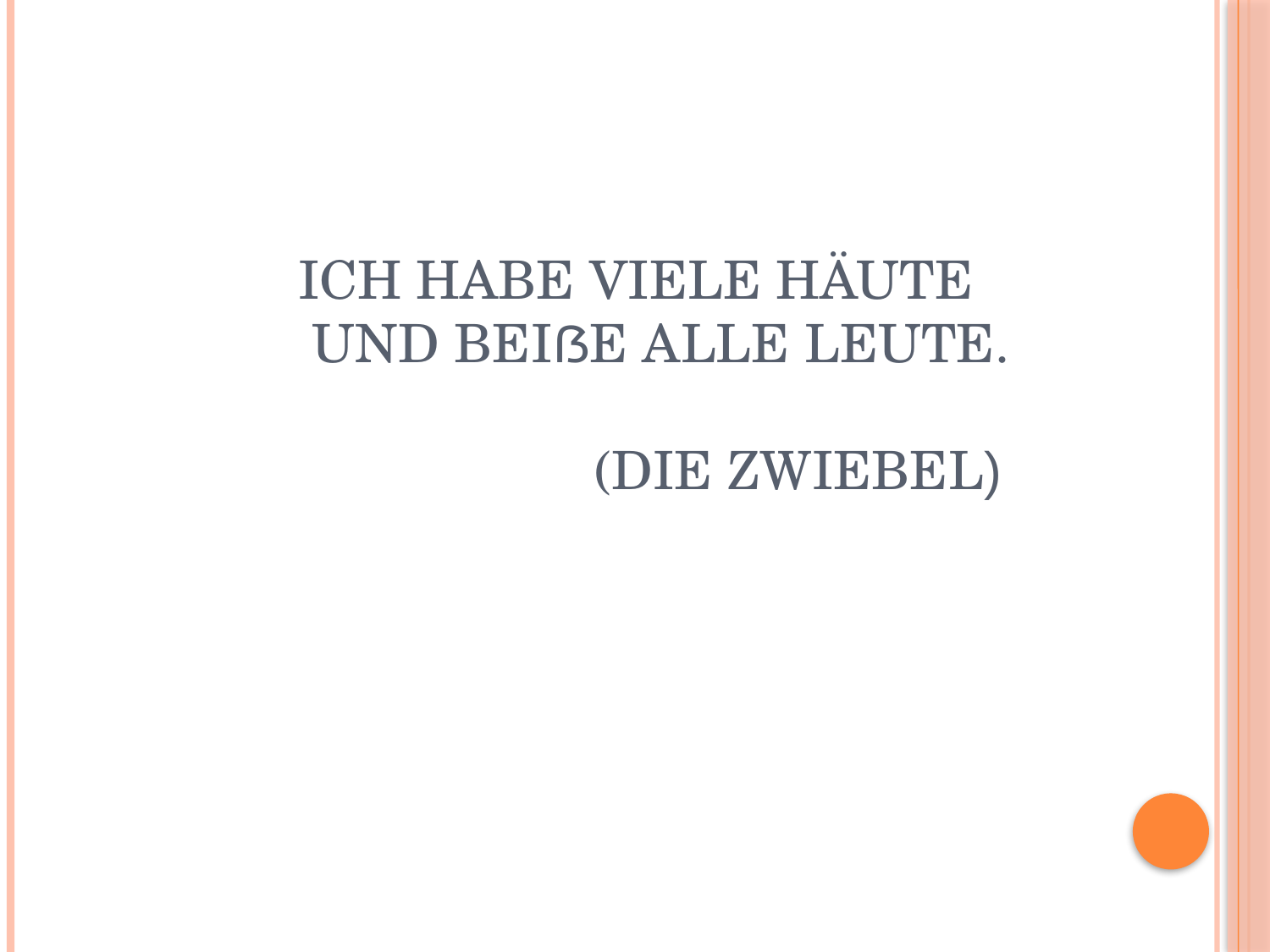

# Ich habe viele Häute und beiße alle Leute. (Die Zwiebel)